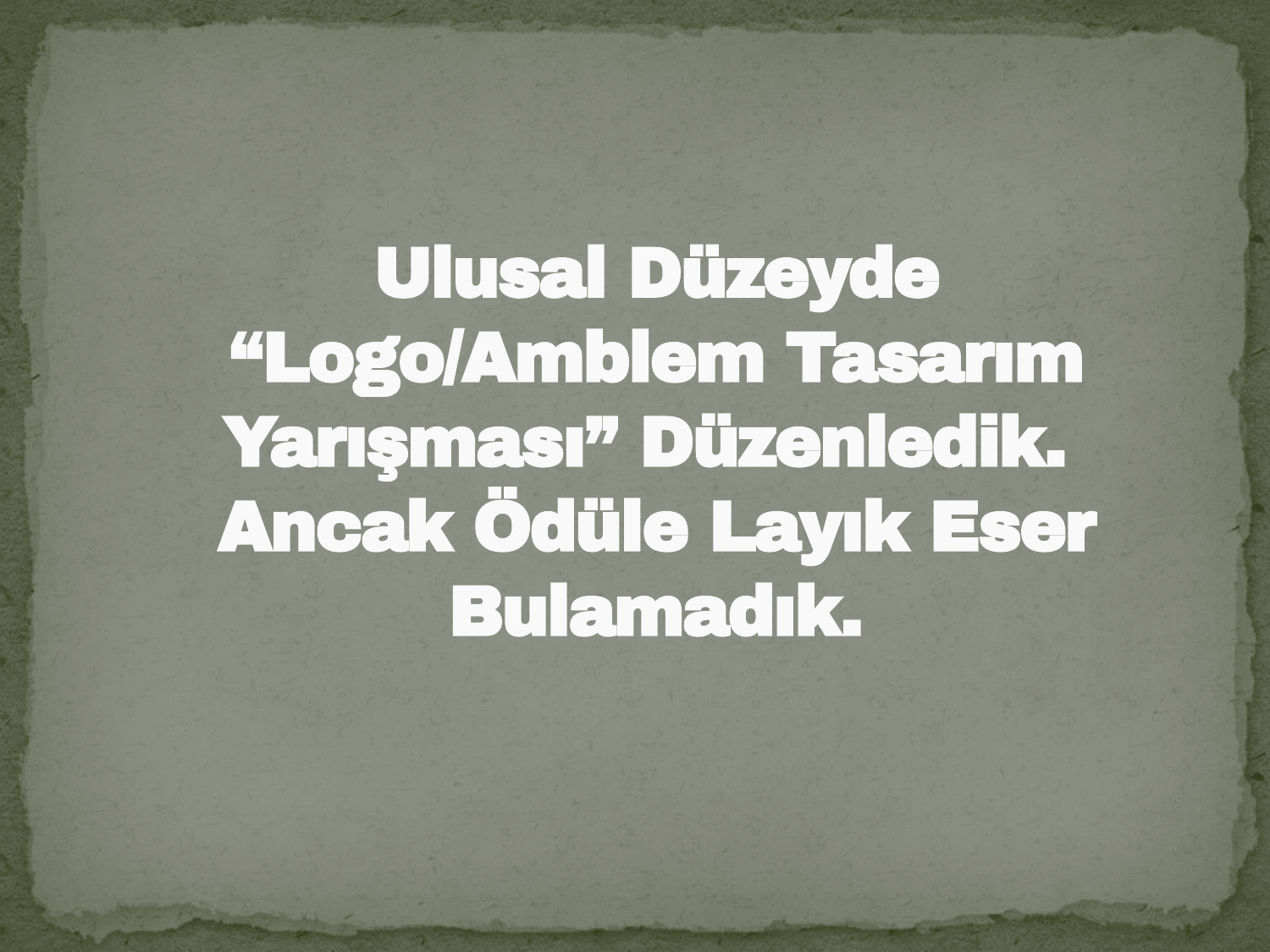

# Ulusal Düzeyde “Logo/Amblem Tasarım Yarışması” Düzenledik. Ancak Ödüle Layık Eser Bulamadık.